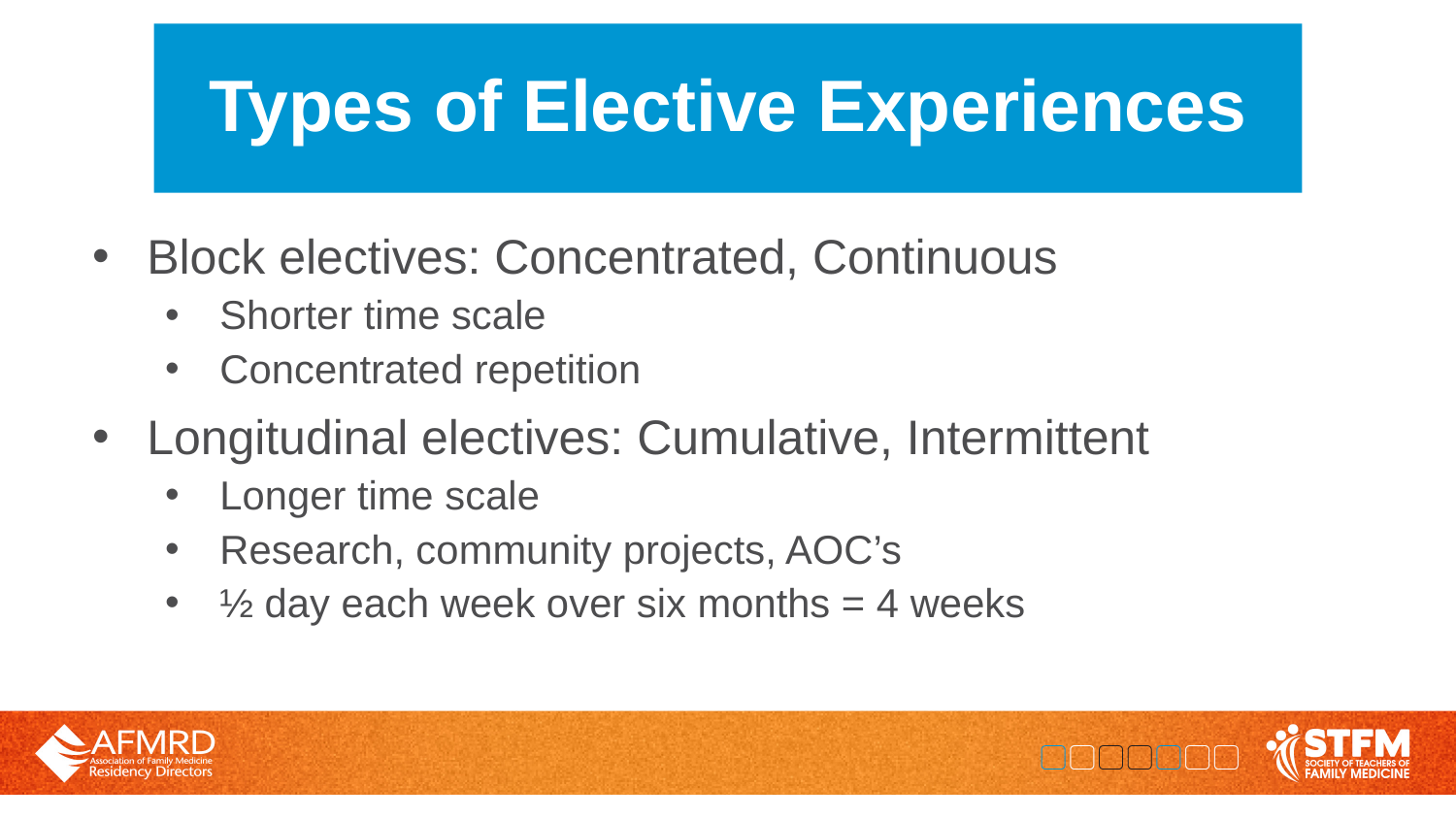

# Types of Elective Experiences
Block electives: Concentrated, Continuous
Shorter time scale
Concentrated repetition
Longitudinal electives: Cumulative, Intermittent
Longer time scale
Research, community projects, AOC’s
½ day each week over six months = 4 weeks